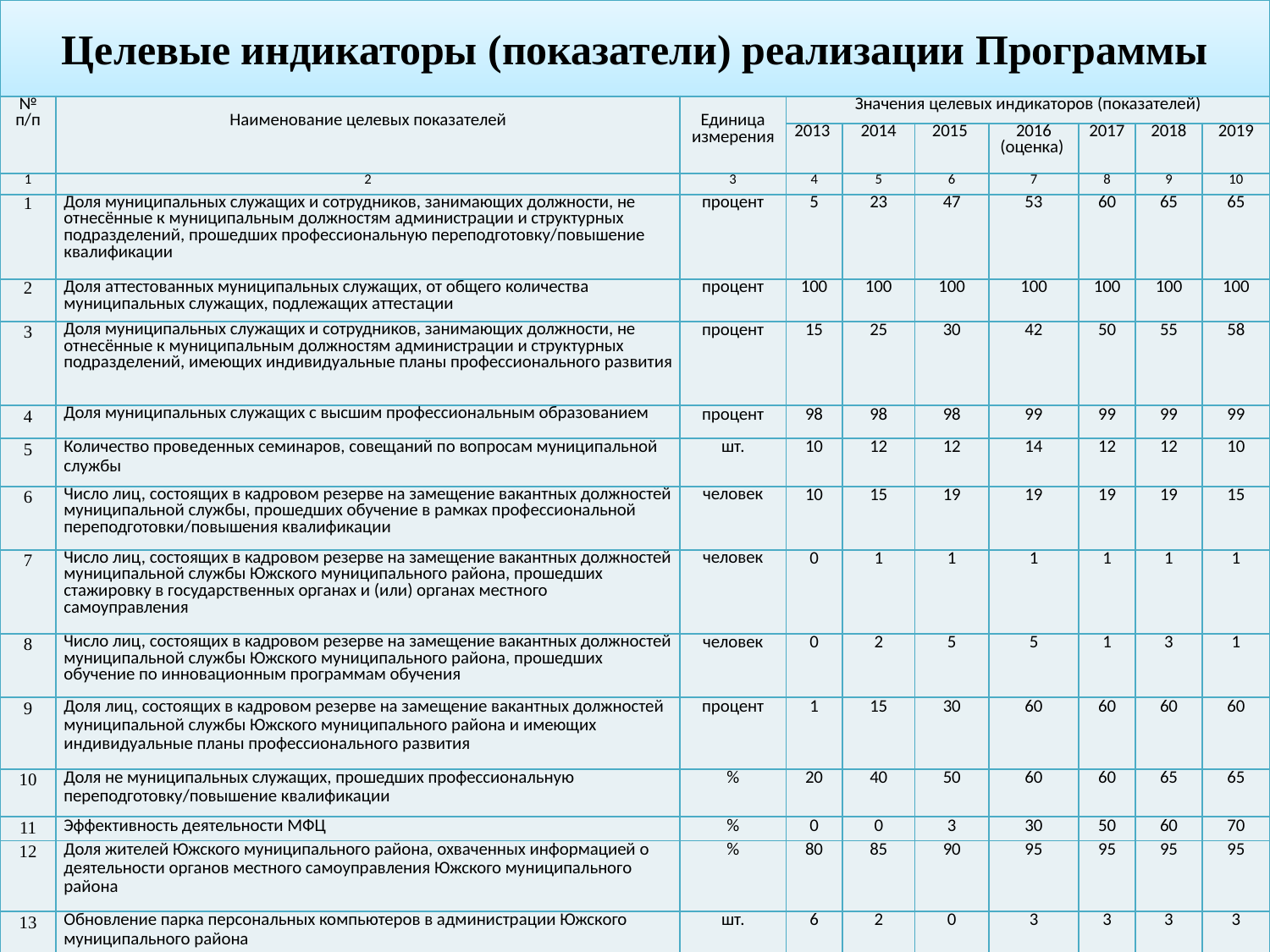

# Целевые индикаторы (показатели) реализации Программы
| № п/п | Наименование целевых показателей | Единица измерения | Значения целевых индикаторов (показателей) |  |  |  |  |  |  |
| --- | --- | --- | --- | --- | --- | --- | --- | --- | --- |
|  |  |  | 2013 | 2014 | 2015 | 2016 (оценка) | 2017 | 2018 | 2019 |
| 1 | 2 | 3 | 4 | 5 | 6 | 7 | 8 | 9 | 10 |
| 1 | Доля муниципальных служащих и сотрудников, занимающих должности, не отнесённые к муниципальным должностям администрации и структурных подразделений, прошедших профессиональную переподготовку/повышение квалификации | процент | 5 | 23 | 47 | 53 | 60 | 65 | 65 |
| 2 | Доля аттестованных муниципальных служащих, от общего количества муниципальных служащих, подлежащих аттестации | процент | 100 | 100 | 100 | 100 | 100 | 100 | 100 |
| 3 | Доля муниципальных служащих и сотрудников, занимающих должности, не отнесённые к муниципальным должностям администрации и структурных подразделений, имеющих индивидуальные планы профессионального развития | процент | 15 | 25 | 30 | 42 | 50 | 55 | 58 |
| 4 | Доля муниципальных служащих с высшим профессиональным образованием | процент | 98 | 98 | 98 | 99 | 99 | 99 | 99 |
| 5 | Количество проведенных семинаров, совещаний по вопросам муниципальной службы | шт. | 10 | 12 | 12 | 14 | 12 | 12 | 10 |
| 6 | Число лиц, состоящих в кадровом резерве на замещение вакантных должностей муниципальной службы, прошедших обучение в рамках профессиональной переподготовки/повышения квалификации | человек | 10 | 15 | 19 | 19 | 19 | 19 | 15 |
| 7 | Число лиц, состоящих в кадровом резерве на замещение вакантных должностей муниципальной службы Южского муниципального района, прошедших стажировку в государственных органах и (или) органах местного самоуправления | человек | 0 | 1 | 1 | 1 | 1 | 1 | 1 |
| 8 | Число лиц, состоящих в кадровом резерве на замещение вакантных должностей муниципальной службы Южского муниципального района, прошедших обучение по инновационным программам обучения | человек | 0 | 2 | 5 | 5 | 1 | 3 | 1 |
| 9 | Доля лиц, состоящих в кадровом резерве на замещение вакантных должностей муниципальной службы Южского муниципального района и имеющих индивидуальные планы профессионального развития | процент | 1 | 15 | 30 | 60 | 60 | 60 | 60 |
| 10 | Доля не муниципальных служащих, прошедших профессиональную переподготовку/повышение квалификации | % | 20 | 40 | 50 | 60 | 60 | 65 | 65 |
| 11 | Эффективность деятельности МФЦ | % | 0 | 0 | 3 | 30 | 50 | 60 | 70 |
| 12 | Доля жителей Южского муниципального района, охваченных информацией о деятельности органов местного самоуправления Южского муниципального района | % | 80 | 85 | 90 | 95 | 95 | 95 | 95 |
| 13 | Обновление парка персональных компьютеров в администрации Южского муниципального района | шт. | 6 | 2 | 0 | 3 | 3 | 3 | 3 |